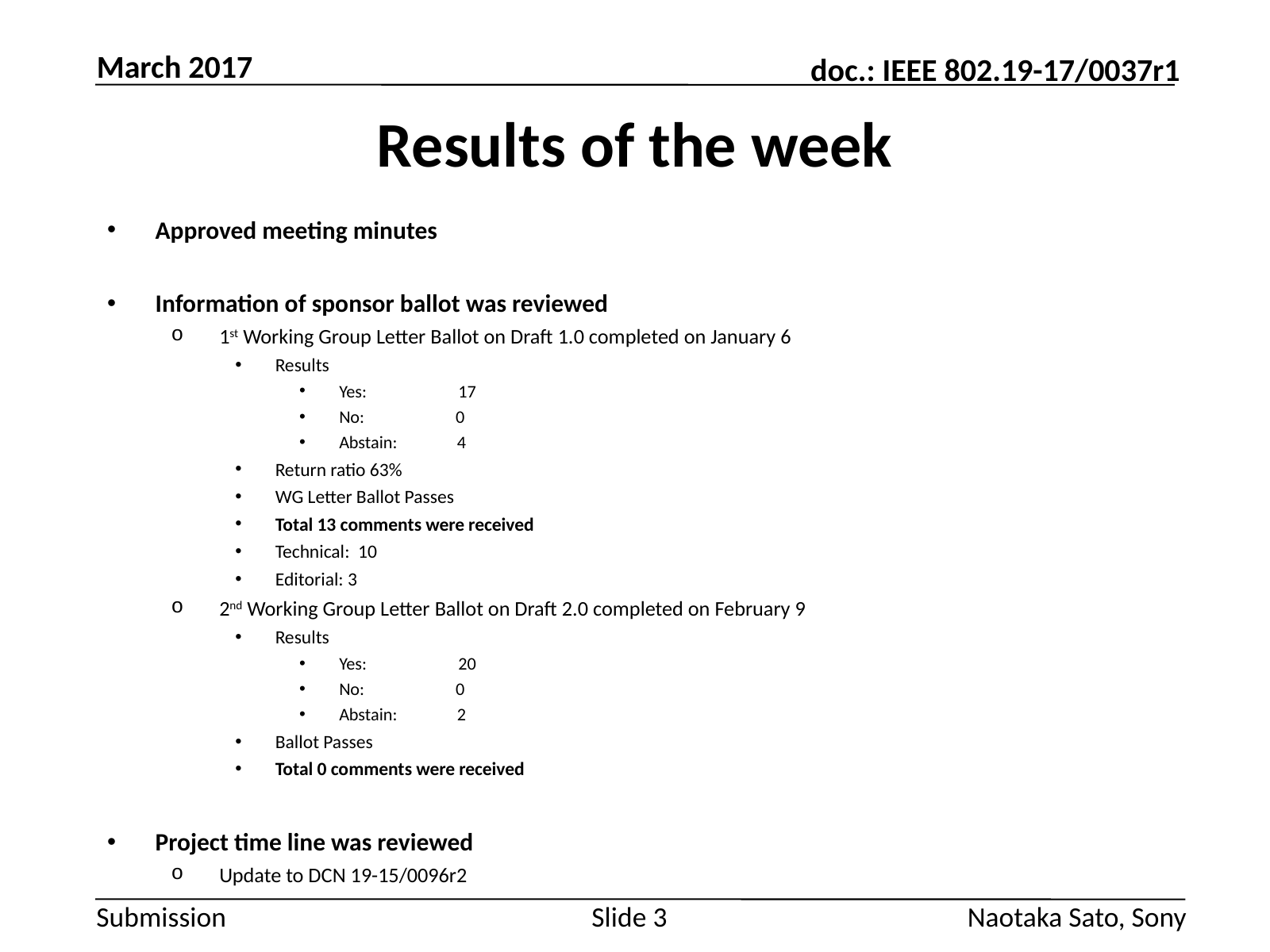

March 2017
# Results of the week
Approved meeting minutes

Information of sponsor ballot was reviewed
1st Working Group Letter Ballot on Draft 1.0 completed on January 6
Results
Yes:                       17
No:                       0
Abstain:               4
Return ratio 63%
WG Letter Ballot Passes
Total 13 comments were received
Technical:  10
Editorial: 3
2nd Working Group Letter Ballot on Draft 2.0 completed on February 9
Results
Yes:                       20
No:                       0
Abstain:               2
Ballot Passes
Total 0 comments were received

Project time line was reviewed
Update to DCN 19-15/0096r2
Slide 3
Naotaka Sato, Sony